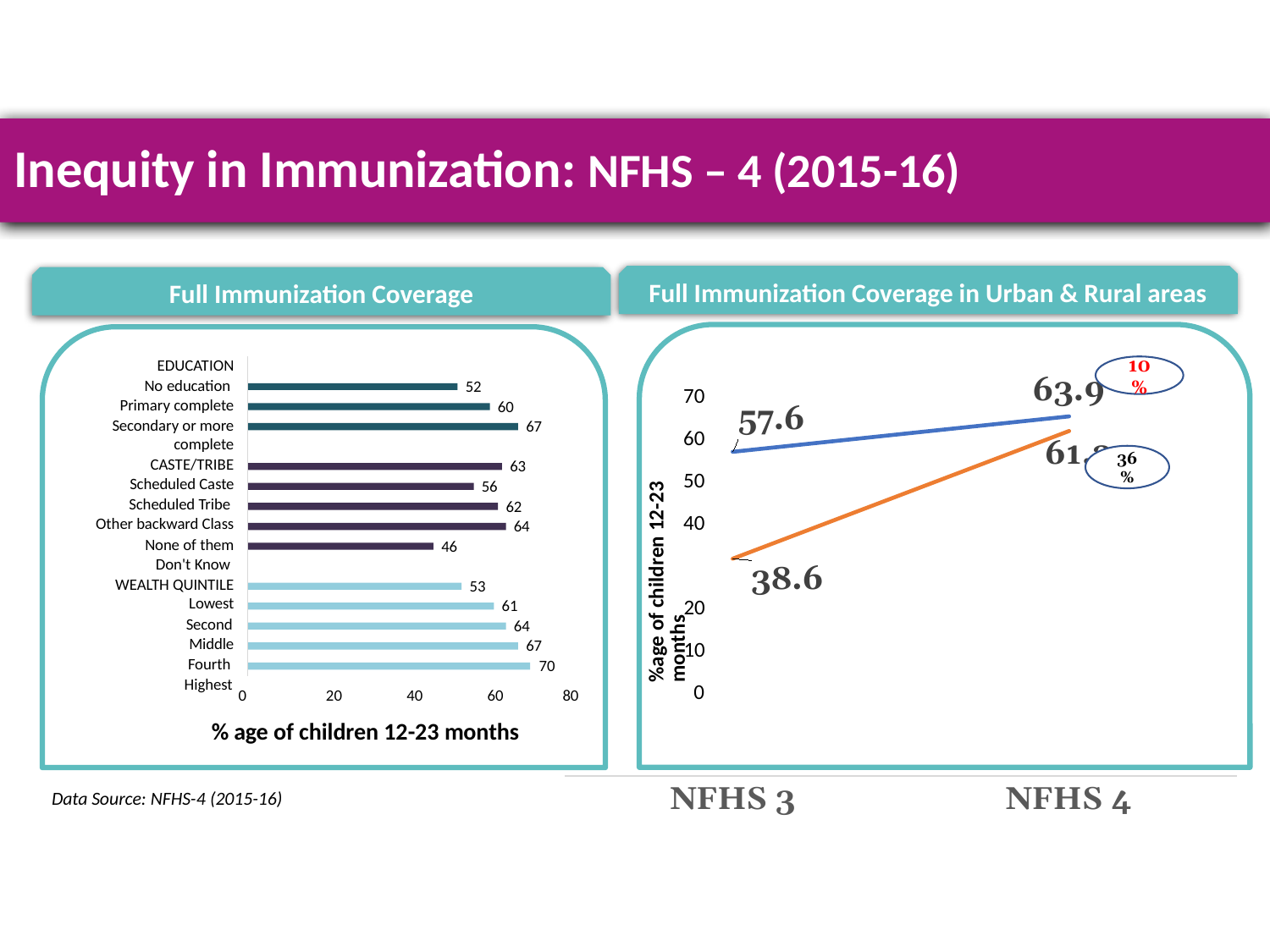

# Inequity in Immunization: NFHS – 4 (2015-16)
Full Immunization Coverage in Urban & Rural areas
Full Immunization Coverage

EDUCATION
No education  Primary complete
Secondary or more complete
CASTE/TRIBE
Scheduled Caste  Scheduled Tribe  Other backward Class
None of them  Don't Know  WEALTH QUINTILE
Lowest
Second  Middle  Fourth  Highest
10%

### Chart

| Category | Urban | Rural |
|---|---|---|
| NFHS 3 | 57.6 | 38.6 |
| NFHS 4 | 63.9 | 61.3 |
52
70
%age of children 12-23 months
60
50
40
20
10
0

60

67

36%
63

56

62
64

46

53

61
64
67
70

0	20	40	60
% age of children 12-23 months
80
Data Source: NFHS-4 (2015-16)